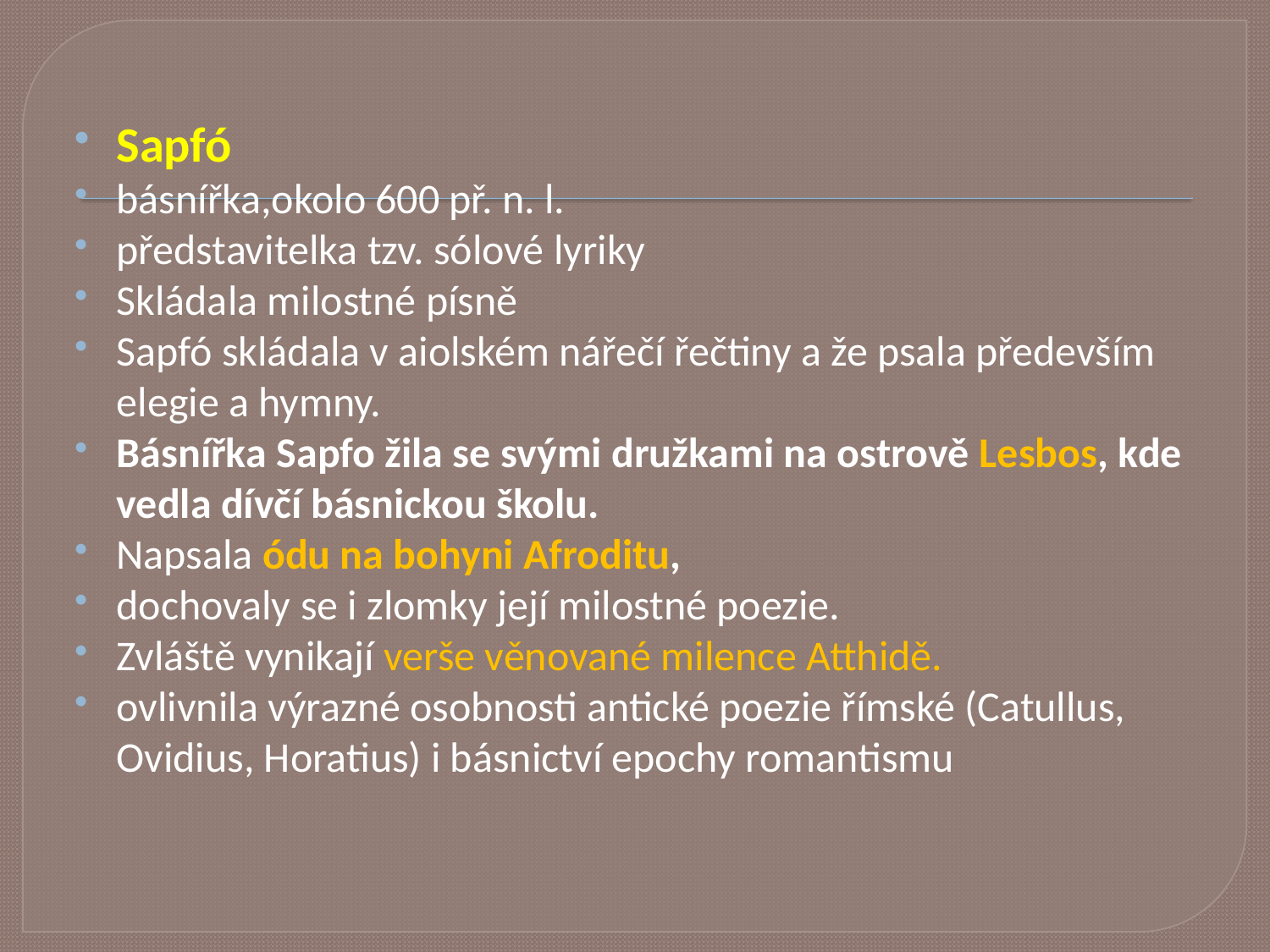

Sapfó
básnířka,okolo 600 př. n. l.
představitelka tzv. sólové lyriky
Skládala milostné písně
Sapfó skládala v aiolském nářečí řečtiny a že psala především elegie a hymny.
Básnířka Sapfo žila se svými družkami na ostrově Lesbos, kde vedla dívčí básnickou školu.
Napsala ódu na bohyni Afroditu,
dochovaly se i zlomky její milostné poezie.
Zvláště vynikají verše věnované milence Atthidě.
ovlivnila výrazné osobnosti antické poezie římské (Catullus, Ovidius, Horatius) i básnictví epochy romantismu